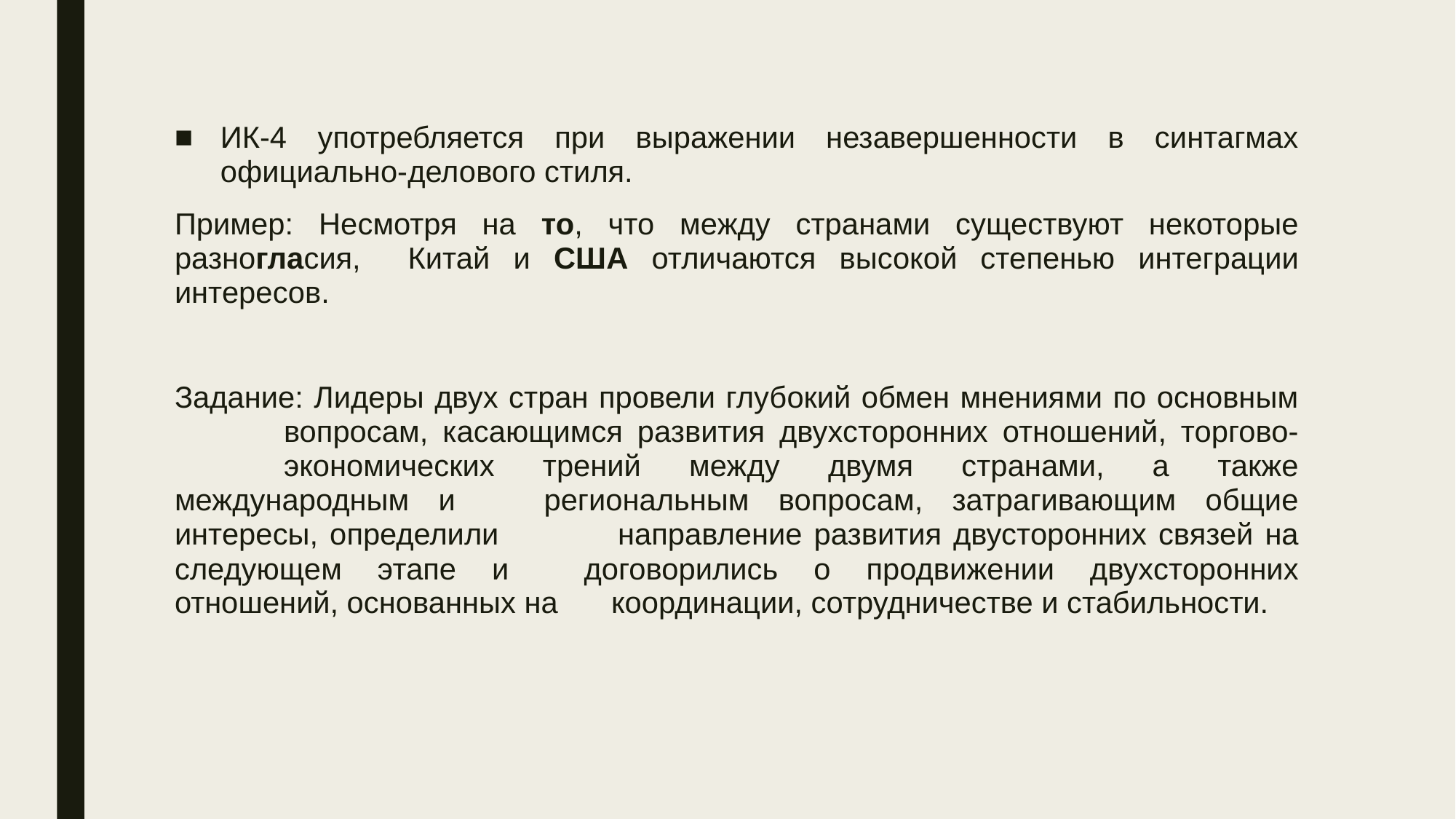

ИК-4 употребляется при выражении незавершенности в синтагмах официально-делового стиля.
Пример: Несмотря на то, что между странами существуют некоторые разногласия, 	Китай и США отличаются высокой степенью интеграции интересов.

Задание: Лидеры двух стран провели глубокий обмен мнениями по основным 	вопросам, касающимся развития двухсторонних отношений, торгово-	экономических трений между двумя странами, а также международным и 	региональным вопросам, затрагивающим общие интересы, определили 	направление развития двусторонних связей на следующем этапе и 	договорились о продвижении двухсторонних отношений, основанных на 	координации, сотрудничестве и стабильности.